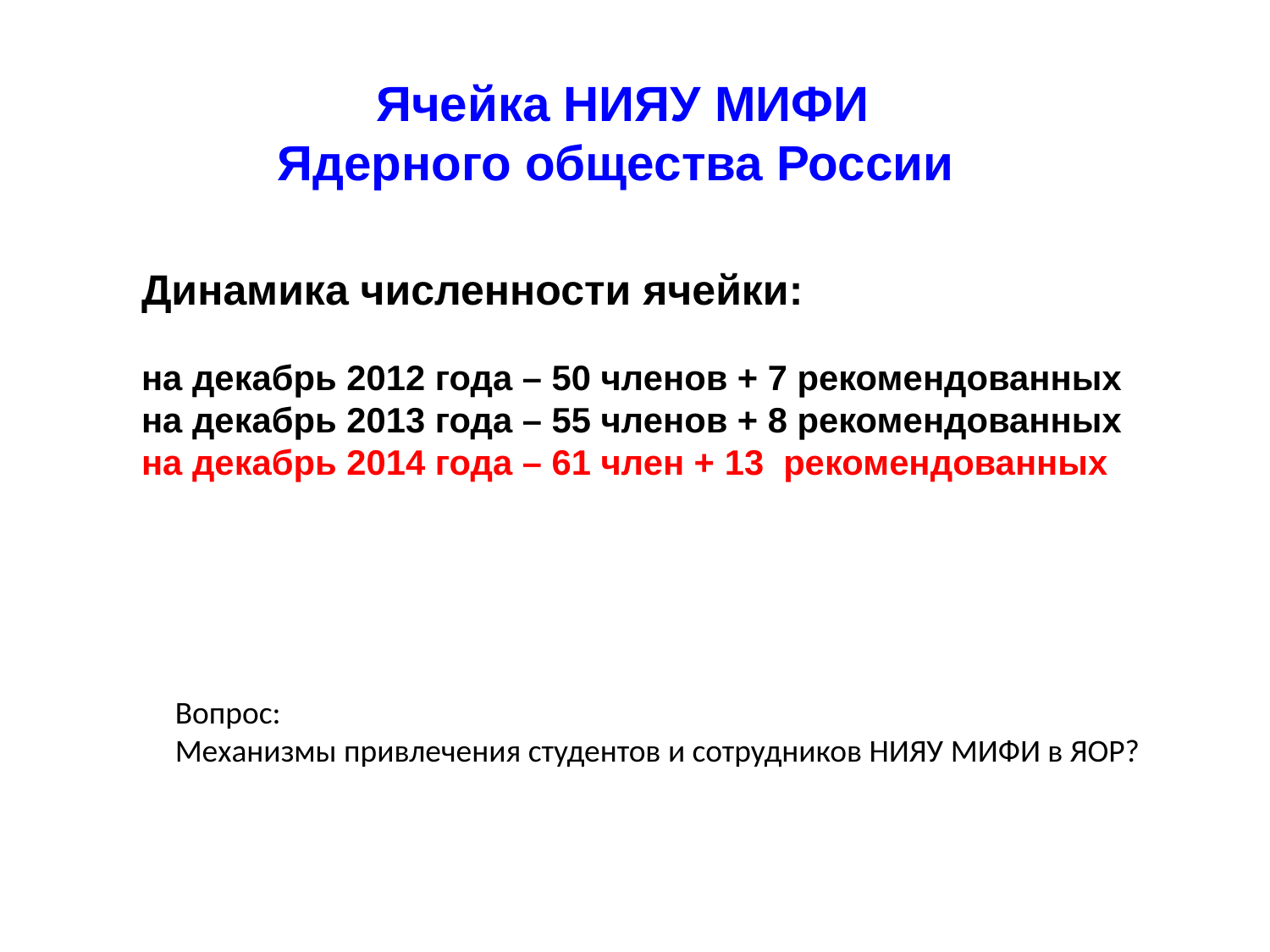

Ячейка НИЯУ МИФИ Ядерного общества России
Динамика численности ячейки:

на декабрь 2012 года – 50 членов + 7 рекомендованных
на декабрь 2013 года – 55 членов + 8 рекомендованных
на декабрь 2014 года – 61 член + 13  рекомендованных
Вопрос:
Механизмы привлечения студентов и сотрудников НИЯУ МИФИ в ЯОР?